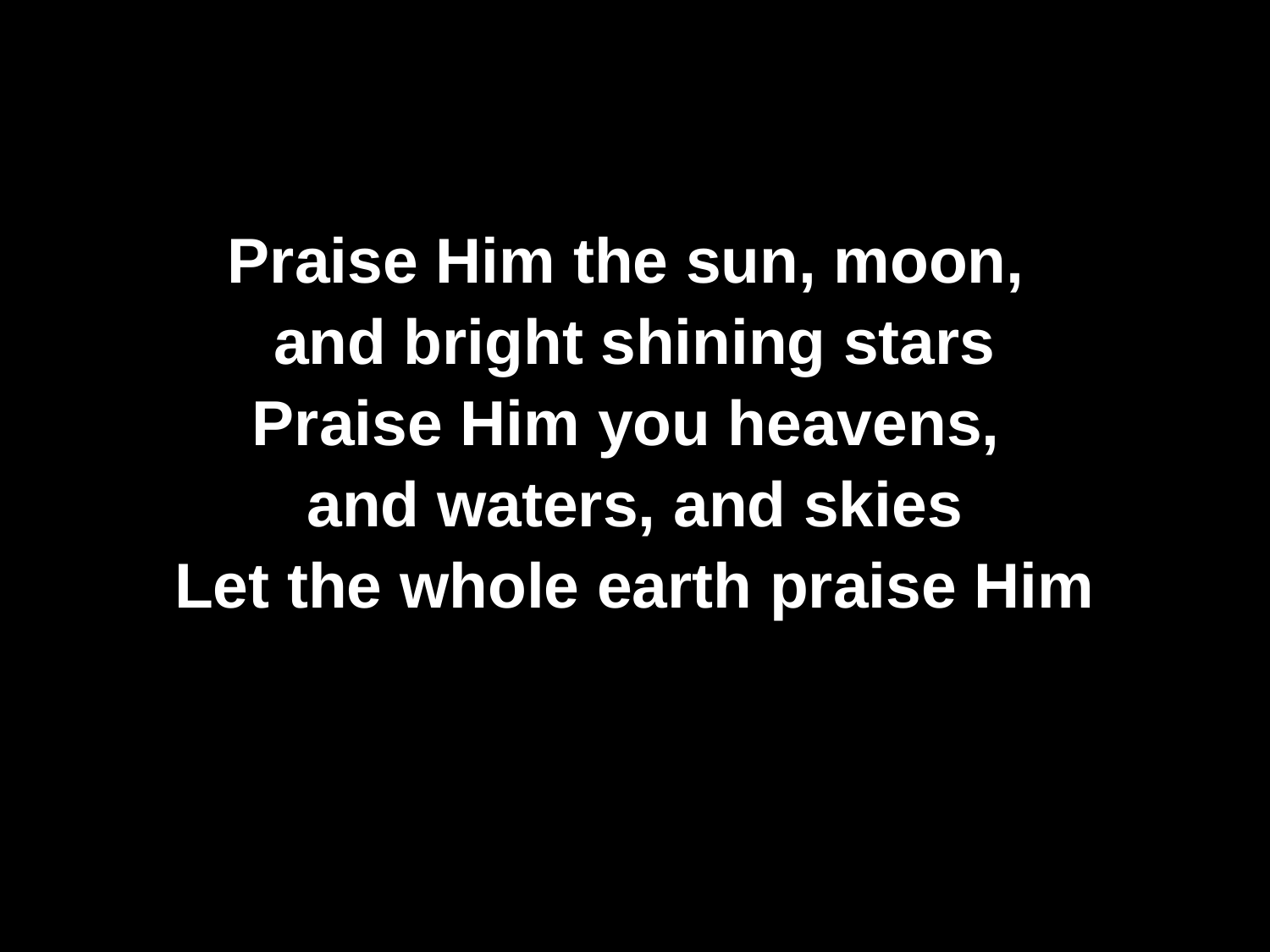

#
Praise Him the sun, moon,
and bright shining stars
Praise Him you heavens,
and waters, and skies
Let the whole earth praise Him